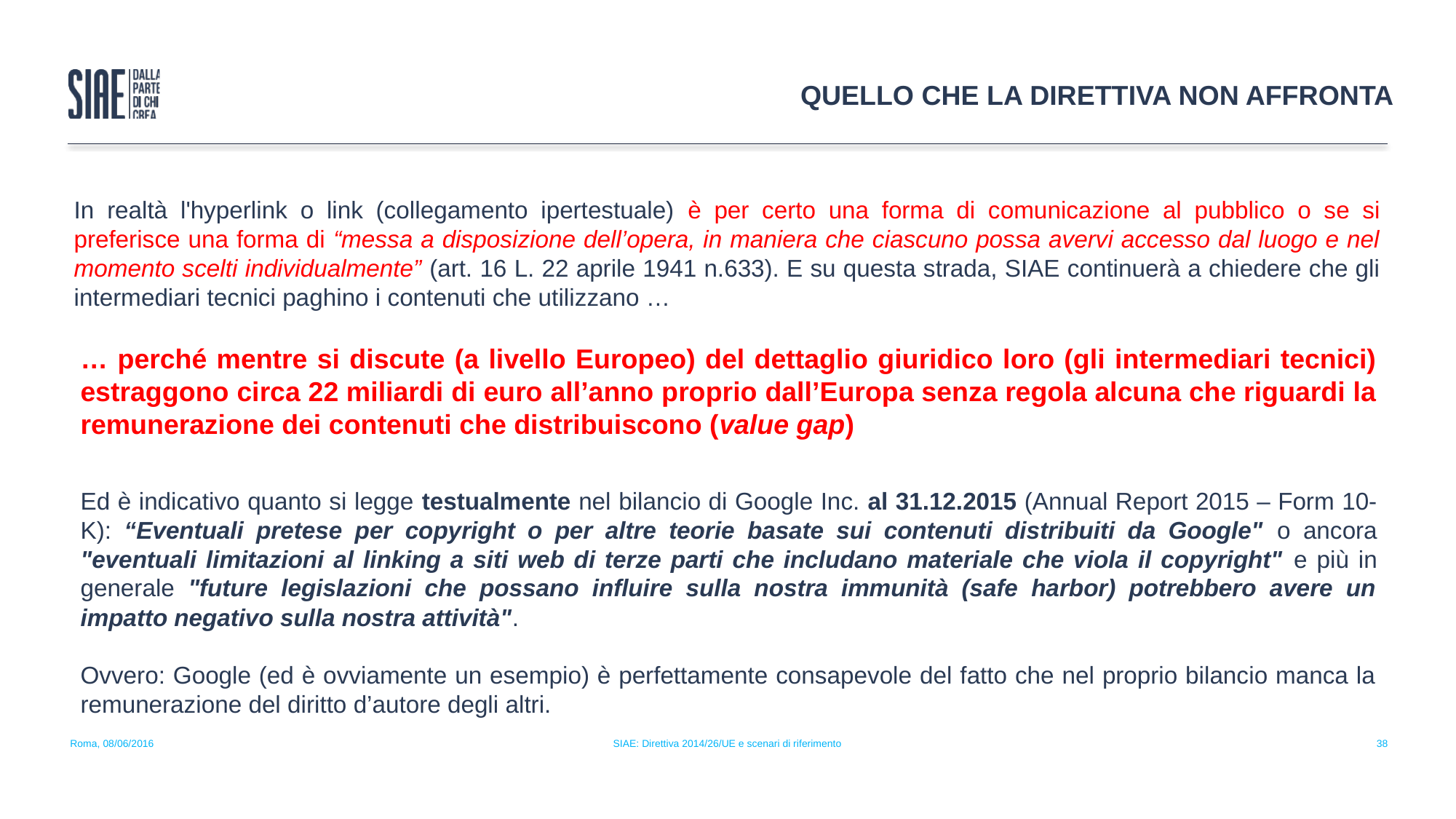

QUELLO CHE LA DIRETTIVA NON AFFRONTA
In realtà l'hyperlink o link (collegamento ipertestuale) è per certo una forma di comunicazione al pubblico o se si preferisce una forma di “messa a disposizione dell’opera, in maniera che ciascuno possa avervi accesso dal luogo e nel momento scelti individualmente” (art. 16 L. 22 aprile 1941 n.633). E su questa strada, SIAE continuerà a chiedere che gli intermediari tecnici paghino i contenuti che utilizzano …
Speriamo bene …
… perché mentre si discute (a livello Europeo) del dettaglio giuridico loro (gli intermediari tecnici) estraggono circa 22 miliardi di euro all’anno proprio dall’Europa senza regola alcuna che riguardi la remunerazione dei contenuti che distribuiscono (value gap)
Ed è indicativo quanto si legge testualmente nel bilancio di Google Inc. al 31.12.2015 (Annual Report 2015 – Form 10-K): “Eventuali pretese per copyright o per altre teorie basate sui contenuti distribuiti da Google" o ancora "eventuali limitazioni al linking a siti web di terze parti che includano materiale che viola il copyright" e più in generale "future legislazioni che possano influire sulla nostra immunità (safe harbor) potrebbero avere un impatto negativo sulla nostra attività".

Ovvero: Google (ed è ovviamente un esempio) è perfettamente consapevole del fatto che nel proprio bilancio manca la remunerazione del diritto d’autore degli altri.
Roma, 08/06/2016
SIAE: Direttiva 2014/26/UE e scenari di riferimento
38